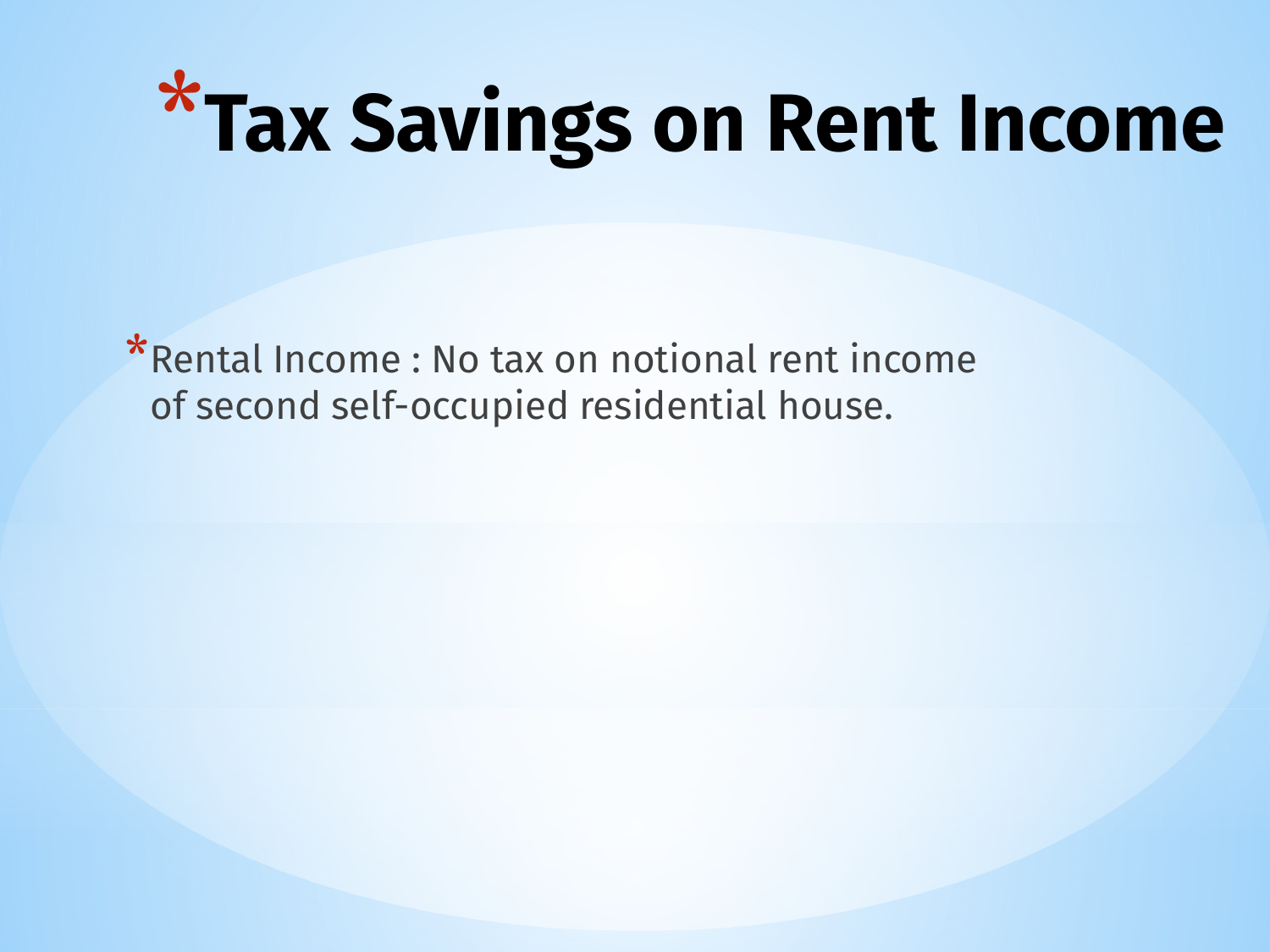

# Tax Savings on Rent Income
Rental Income : No tax on notional rent income of second self-occupied residential house.